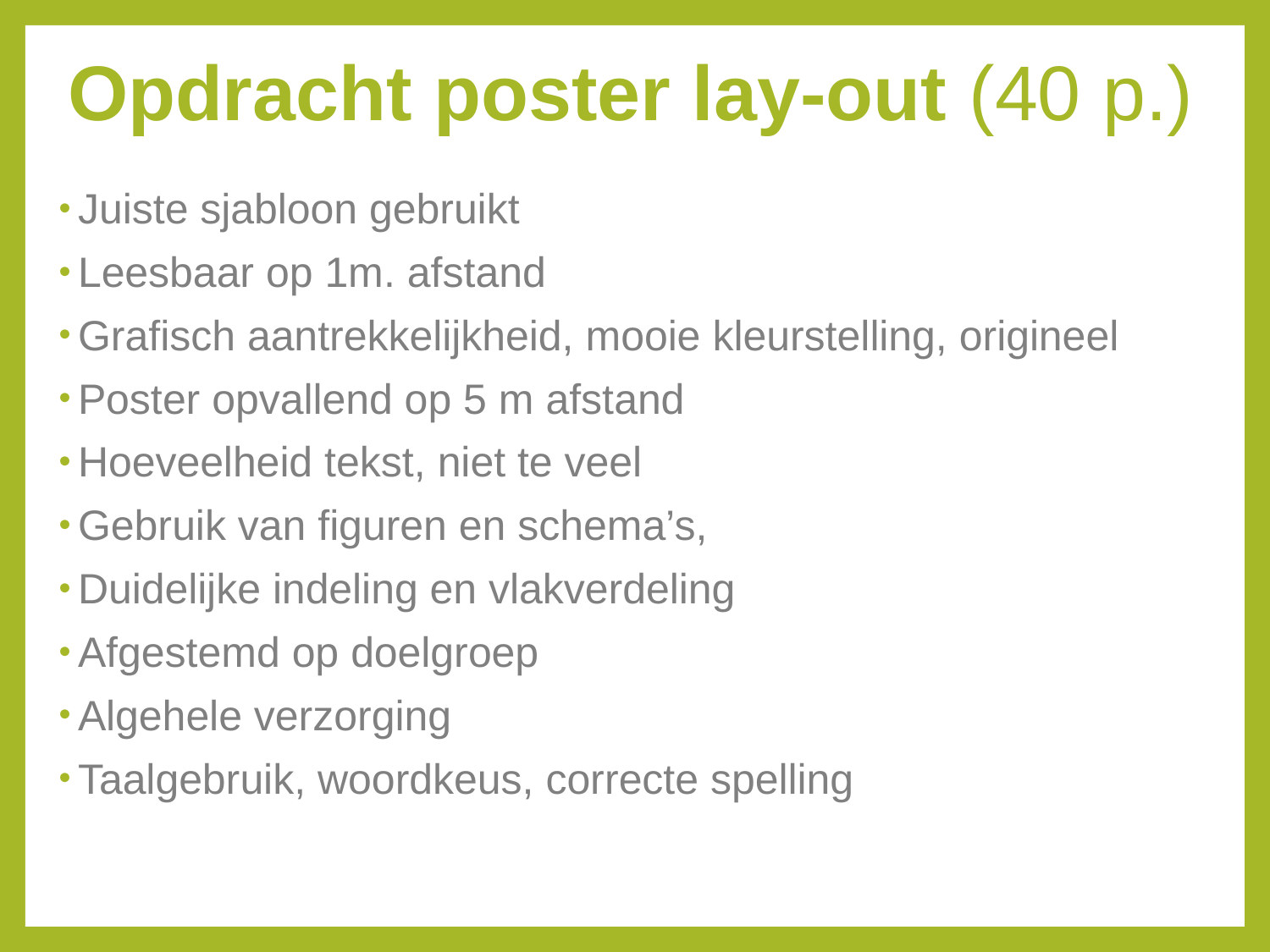

# Opdracht poster lay-out (40 p.)
Juiste sjabloon gebruikt
Leesbaar op 1m. afstand
Grafisch aantrekkelijkheid, mooie kleurstelling, origineel
Poster opvallend op 5 m afstand
Hoeveelheid tekst, niet te veel
Gebruik van figuren en schema’s,
Duidelijke indeling en vlakverdeling
Afgestemd op doelgroep
Algehele verzorging
Taalgebruik, woordkeus, correcte spelling